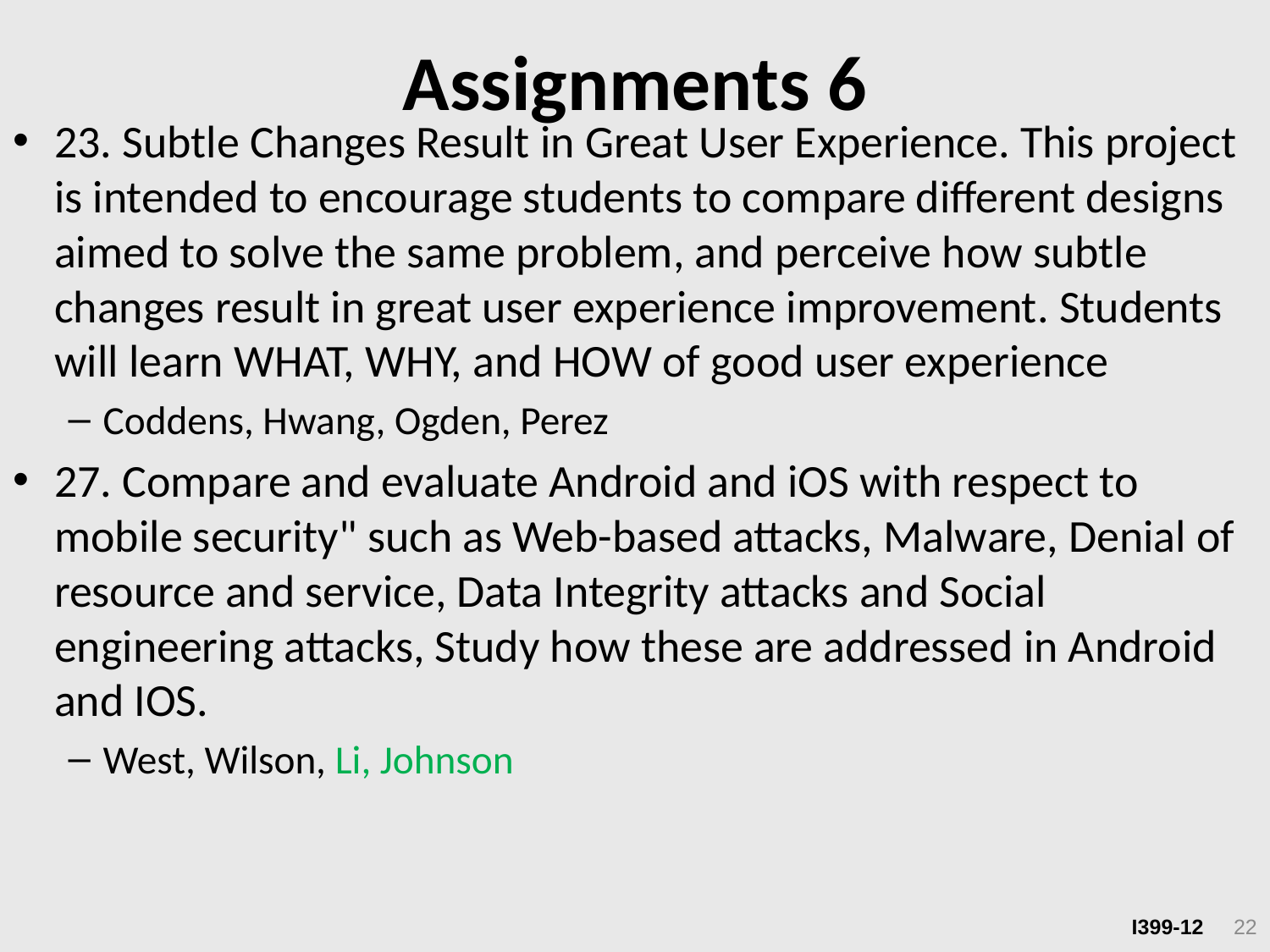

# Assignments 6
23. Subtle Changes Result in Great User Experience. This project is intended to encourage students to compare different designs aimed to solve the same problem, and perceive how subtle changes result in great user experience improvement. Students will learn WHAT, WHY, and HOW of good user experience
Coddens, Hwang, Ogden, Perez
27. Compare and evaluate Android and iOS with respect to mobile security" such as Web-based attacks, Malware, Denial of resource and service, Data Integrity attacks and Social engineering attacks, Study how these are addressed in Android and IOS.
West, Wilson, Li, Johnson